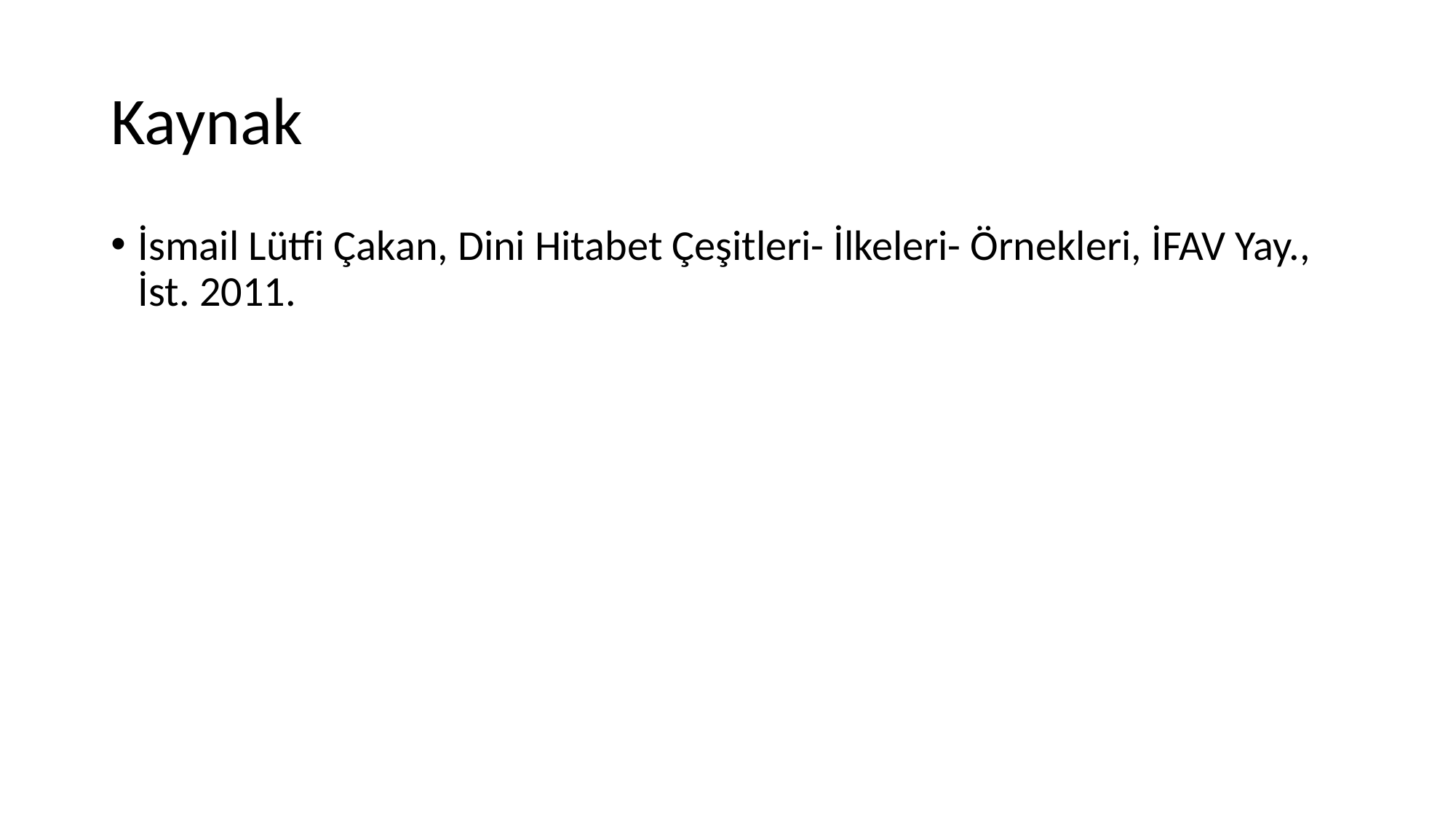

# Kaynak
İsmail Lütfi Çakan, Dini Hitabet Çeşitleri- İlkeleri- Örnekleri, İFAV Yay., İst. 2011.